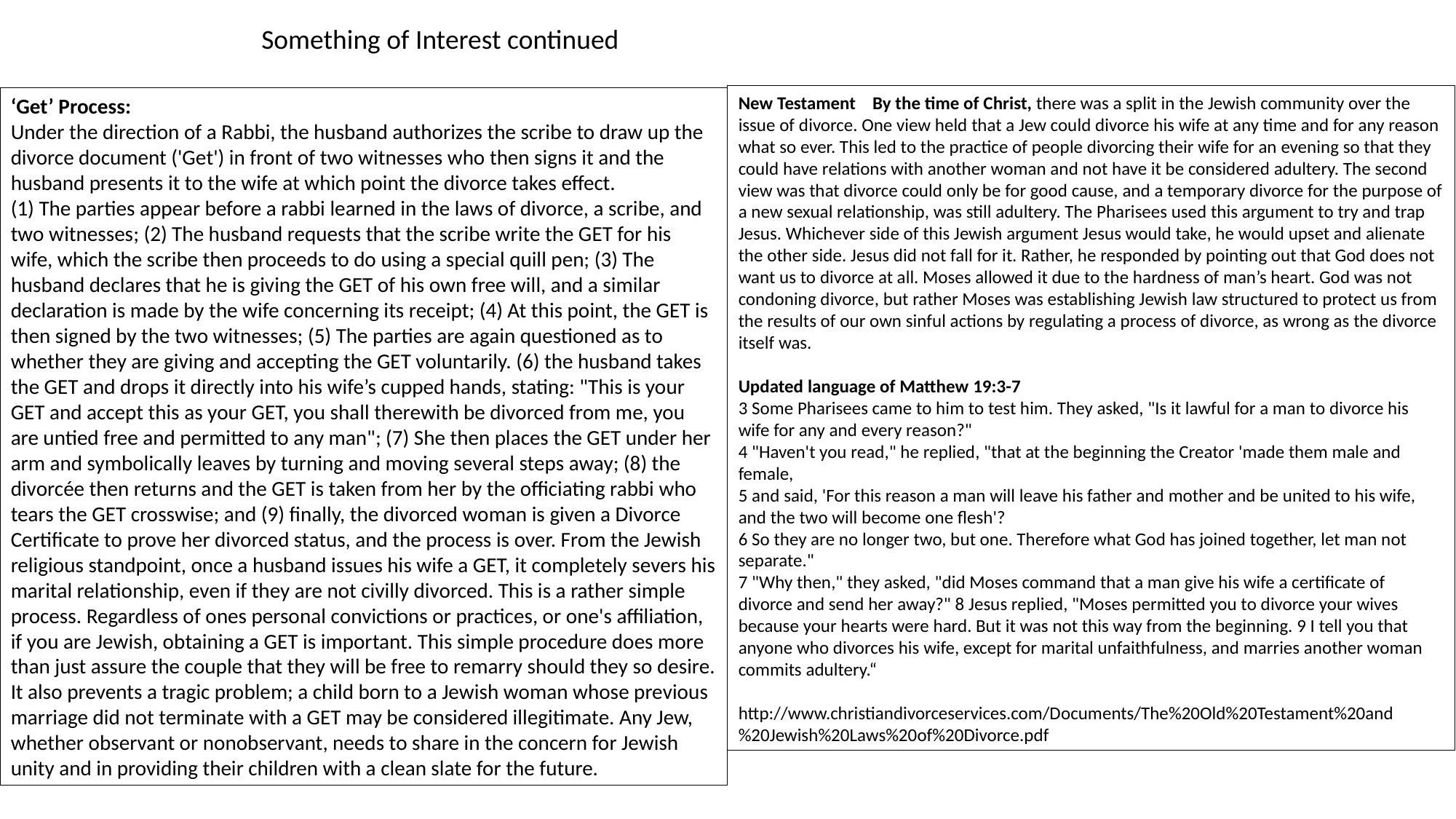

Something of Interest continued
New Testament    By the time of Christ, there was a split in the Jewish community over the issue of divorce. One view held that a Jew could divorce his wife at any time and for any reason what so ever. This led to the practice of people divorcing their wife for an evening so that they could have relations with another woman and not have it be considered adultery. The second view was that divorce could only be for good cause, and a temporary divorce for the purpose of a new sexual relationship, was still adultery. The Pharisees used this argument to try and trap Jesus. Whichever side of this Jewish argument Jesus would take, he would upset and alienate the other side. Jesus did not fall for it. Rather, he responded by pointing out that God does not want us to divorce at all. Moses allowed it due to the hardness of man’s heart. God was not condoning divorce, but rather Moses was establishing Jewish law structured to protect us from the results of our own sinful actions by regulating a process of divorce, as wrong as the divorce itself was.

Updated language of Matthew 19:3-7
3 Some Pharisees came to him to test him. They asked, "Is it lawful for a man to divorce his wife for any and every reason?"
4 "Haven't you read," he replied, "that at the beginning the Creator 'made them male and female,
5 and said, 'For this reason a man will leave his father and mother and be united to his wife, and the two will become one flesh'?
6 So they are no longer two, but one. Therefore what God has joined together, let man not separate."
7 "Why then," they asked, "did Moses command that a man give his wife a certificate of divorce and send her away?" 8 Jesus replied, "Moses permitted you to divorce your wives because your hearts were hard. But it was not this way from the beginning. 9 I tell you that anyone who divorces his wife, except for marital unfaithfulness, and marries another woman commits adultery.“

http://www.christiandivorceservices.com/Documents/The%20Old%20Testament%20and%20Jewish%20Laws%20of%20Divorce.pdf
‘Get’ Process:
Under the direction of a Rabbi, the husband authorizes the scribe to draw up the divorce document ('Get') in front of two witnesses who then signs it and the husband presents it to the wife at which point the divorce takes effect.
(1) The parties appear before a rabbi learned in the laws of divorce, a scribe, and two witnesses; (2) The husband requests that the scribe write the GET for his wife, which the scribe then proceeds to do using a special quill pen; (3) The husband declares that he is giving the GET of his own free will, and a similar declaration is made by the wife concerning its receipt; (4) At this point, the GET is then signed by the two witnesses; (5) The parties are again questioned as to whether they are giving and accepting the GET voluntarily. (6) the husband takes the GET and drops it directly into his wife’s cupped hands, stating: "This is your GET and accept this as your GET, you shall therewith be divorced from me, you are untied free and permitted to any man"; (7) She then places the GET under her arm and symbolically leaves by turning and moving several steps away; (8) the divorcée then returns and the GET is taken from her by the officiating rabbi who tears the GET crosswise; and (9) finally, the divorced woman is given a Divorce Certificate to prove her divorced status, and the process is over. From the Jewish religious standpoint, once a husband issues his wife a GET, it completely severs his marital relationship, even if they are not civilly divorced. This is a rather simple process. Regardless of ones personal convictions or practices, or one's affiliation, if you are Jewish, obtaining a GET is important. This simple procedure does more than just assure the couple that they will be free to remarry should they so desire. It also prevents a tragic problem; a child born to a Jewish woman whose previous marriage did not terminate with a GET may be considered illegitimate. Any Jew, whether observant or nonobservant, needs to share in the concern for Jewish unity and in providing their children with a clean slate for the future.